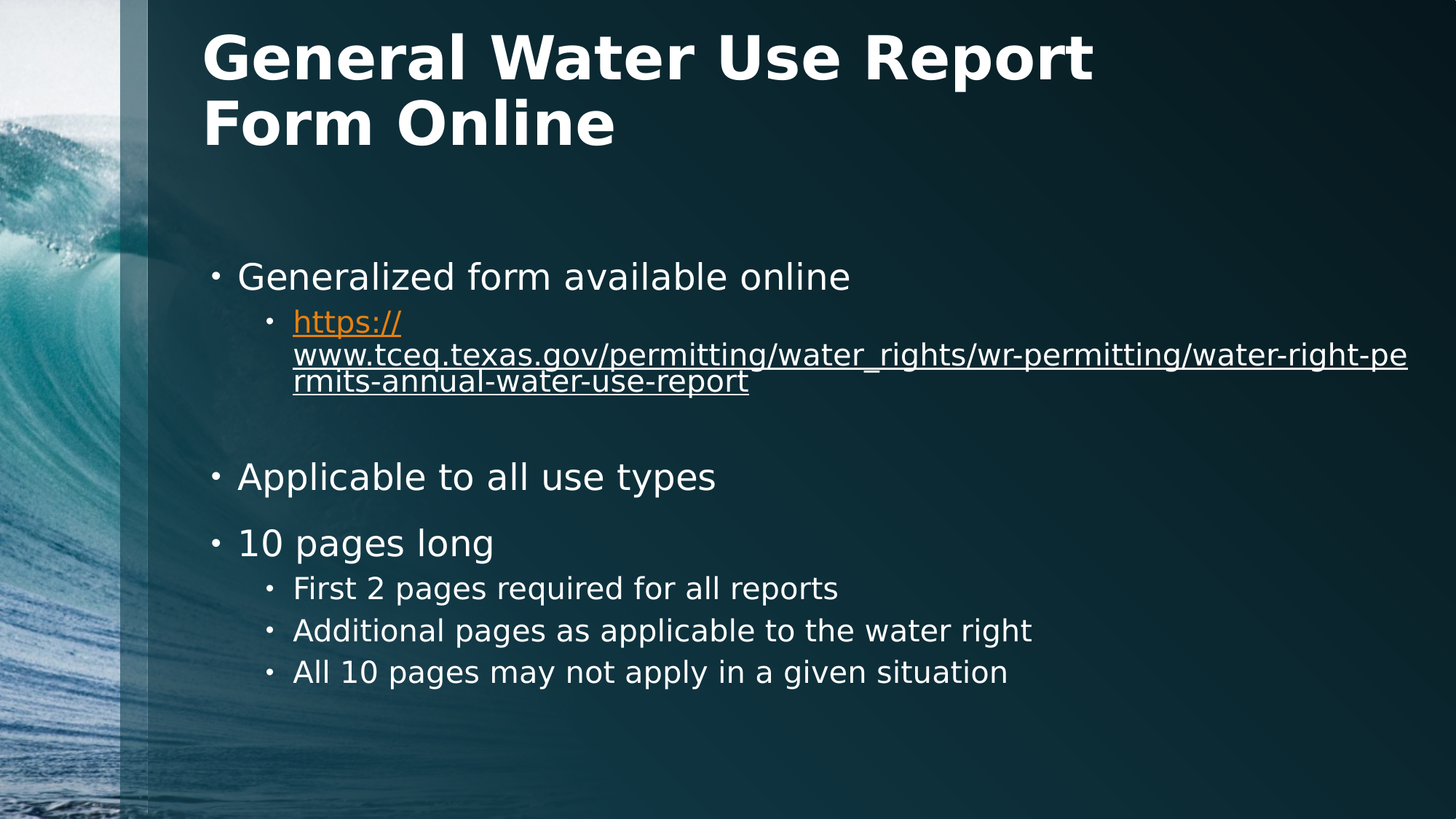

# General Water Use Report Form Online

Generalized form available online
https://www.tceq.texas.gov/permitting/water_rights/wr-permitting/water-right-permits-annual-water-use-report
Applicable to all use types
10 pages long
First 2 pages required for all reports
Additional pages as applicable to the water right
All 10 pages may not apply in a given situation